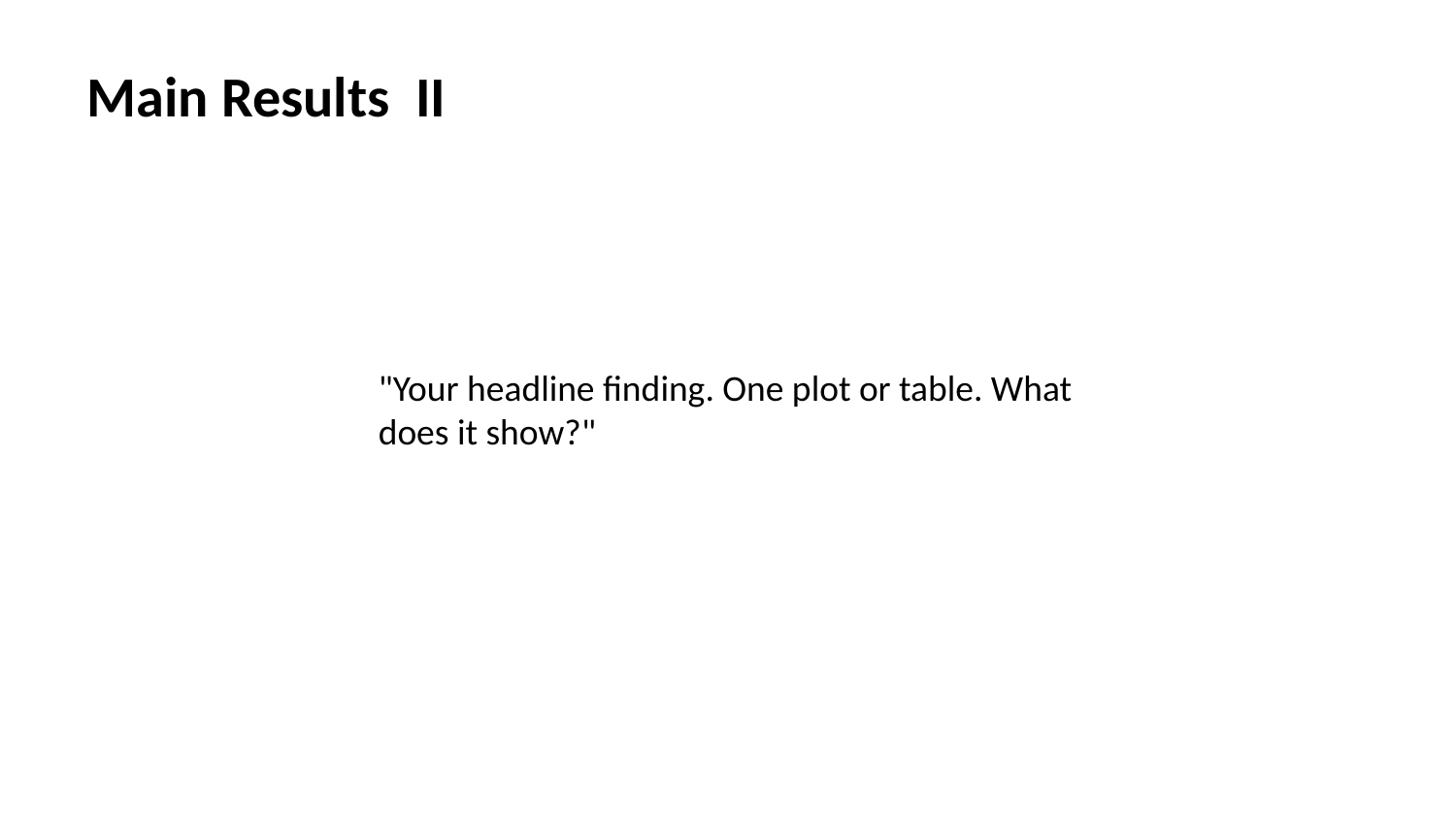

Main Results  II

"Your headline finding. One plot or table. What does it show?"